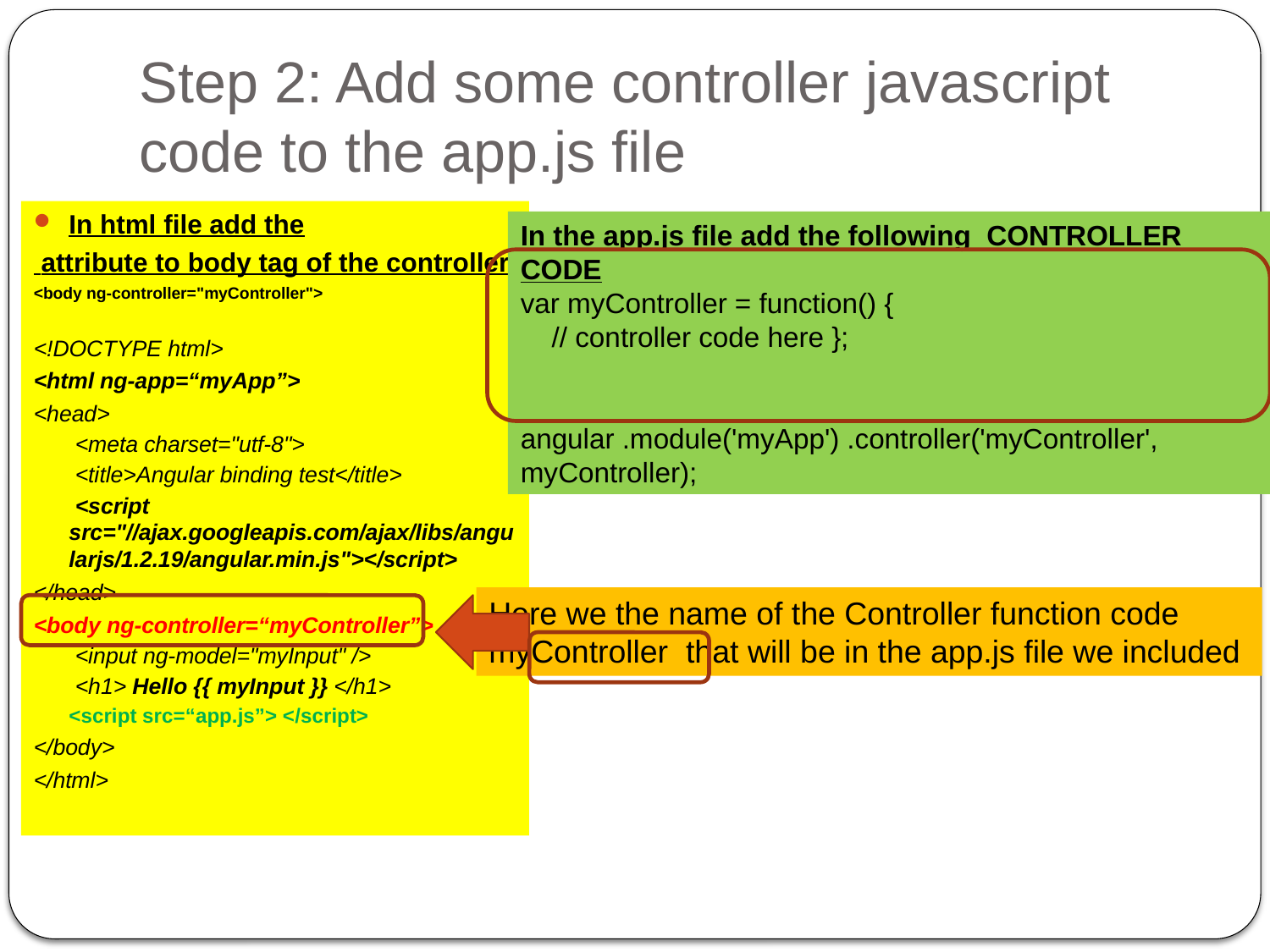

# Step 2: Add some controller javascript code to the app.js file
In html file add the
 attribute to body tag of the controller
<body ng-controller="myController">

<!DOCTYPE html>
<html ng-app=“myApp”>
<head>
 <meta charset="utf-8">
 <title>Angular binding test</title>
 <script src="//ajax.googleapis.com/ajax/libs/angularjs/1.2.19/angular.min.js"></script>
</head>
<body ng-controller=“myController”>
 <input ng-model="myInput" />
 <h1> Hello {{ myInput }} </h1>
<script src=“app.js”> </script>
</body>
</html>

In the app.js file add the following  CONTROLLER CODE
var myController = function() {
    // controller code here };

angular .module('myApp') .controller('myController', myController);

Here we the name of the Controller function code
myController  that will be in the app.js file we included